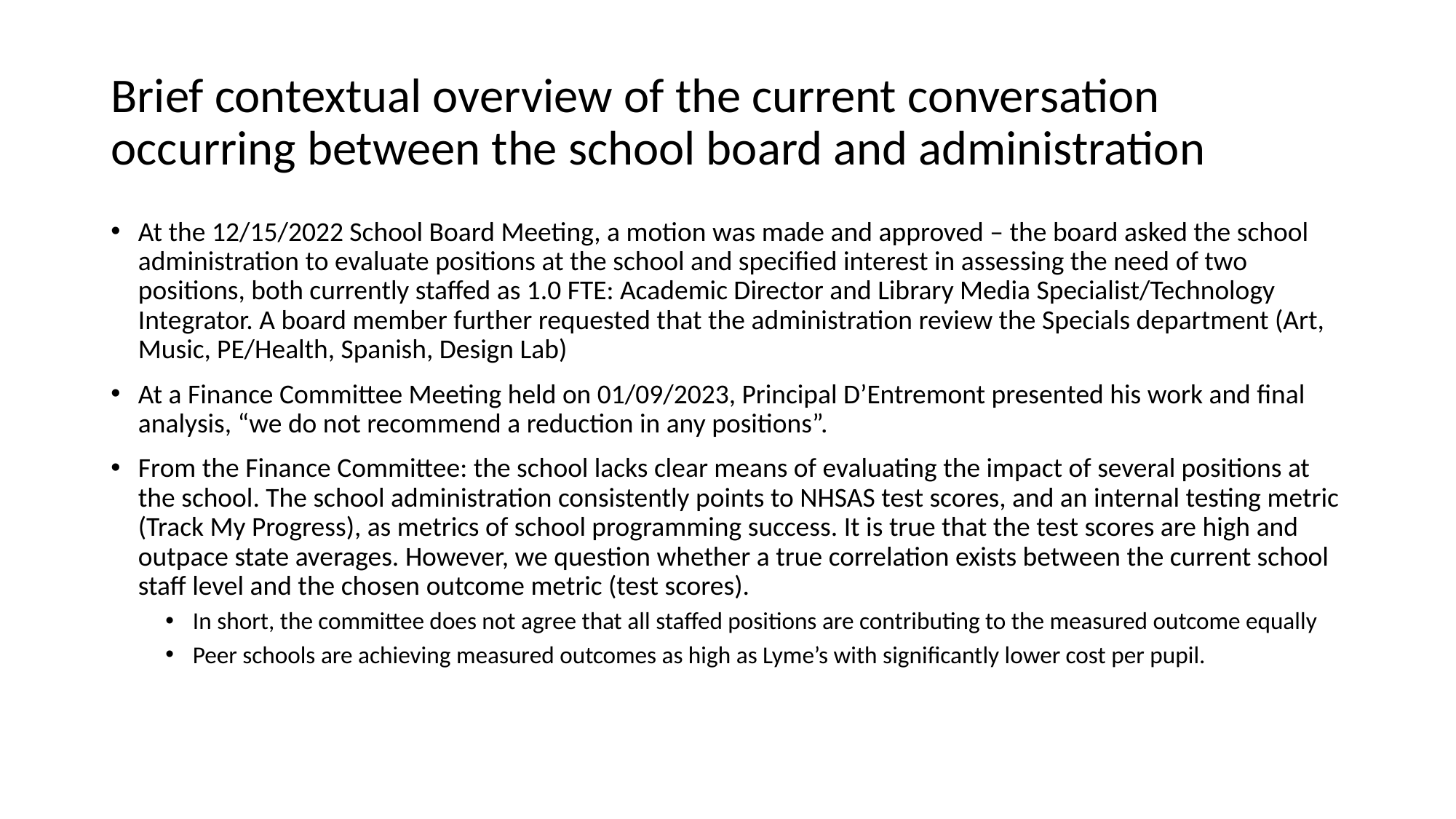

# Brief contextual overview of the current conversation occurring between the school board and administration
At the 12/15/2022 School Board Meeting, a motion was made and approved – the board asked the school administration to evaluate positions at the school and specified interest in assessing the need of two positions, both currently staffed as 1.0 FTE: Academic Director and Library Media Specialist/Technology Integrator. A board member further requested that the administration review the Specials department (Art, Music, PE/Health, Spanish, Design Lab)
At a Finance Committee Meeting held on 01/09/2023, Principal D’Entremont presented his work and final analysis, “we do not recommend a reduction in any positions”.
From the Finance Committee: the school lacks clear means of evaluating the impact of several positions at the school. The school administration consistently points to NHSAS test scores, and an internal testing metric (Track My Progress), as metrics of school programming success. It is true that the test scores are high and outpace state averages. However, we question whether a true correlation exists between the current school staff level and the chosen outcome metric (test scores).
In short, the committee does not agree that all staffed positions are contributing to the measured outcome equally
Peer schools are achieving measured outcomes as high as Lyme’s with significantly lower cost per pupil.